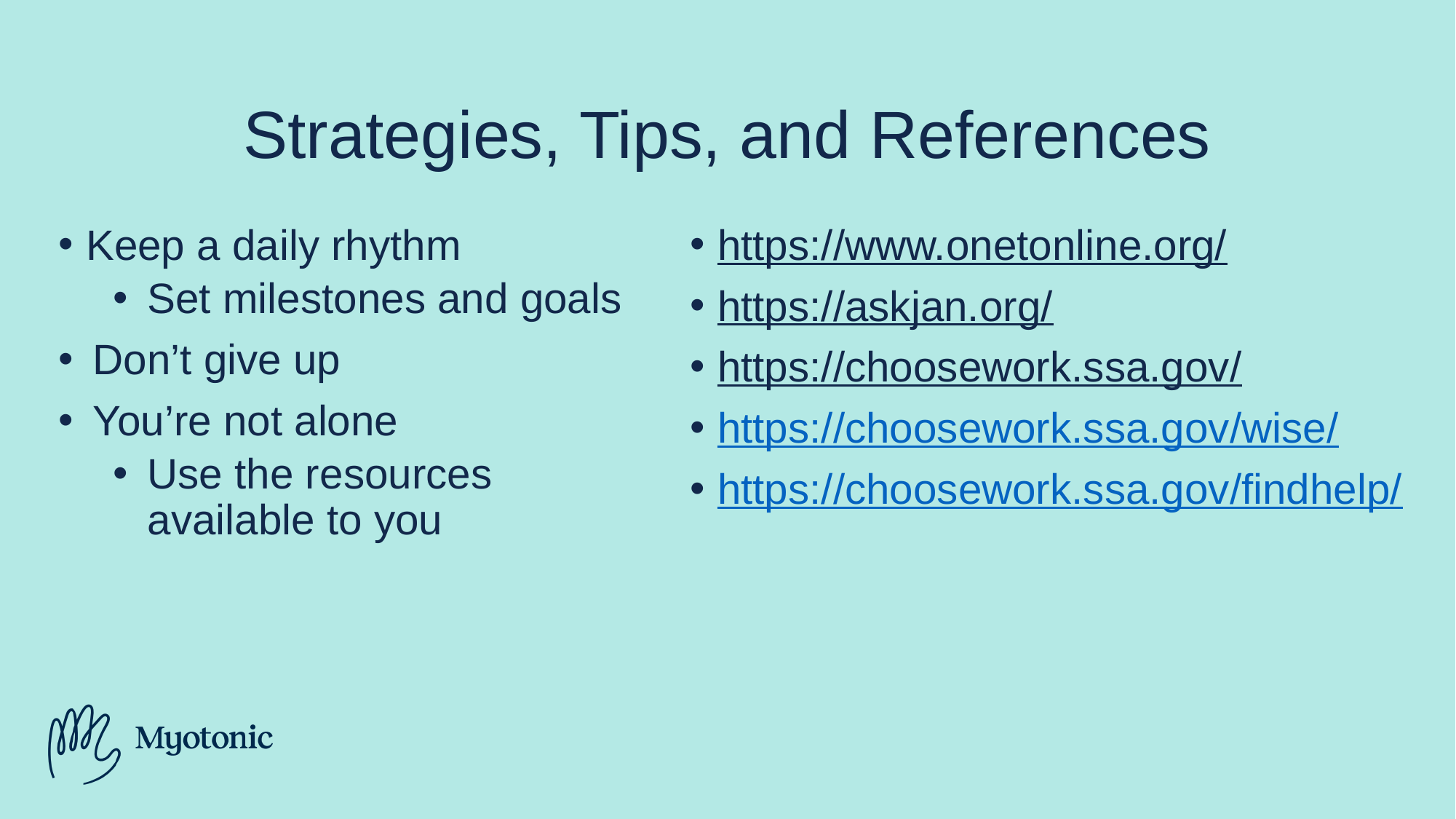

# Strategies, Tips, and References
Keep a daily rhythm
Set milestones and goals
Don’t give up
You’re not alone
Use the resources available to you

https://www.onetonline.org/
https://askjan.org/
https://choosework.ssa.gov/
https://choosework.ssa.gov/wise/
https://choosework.ssa.gov/findhelp/